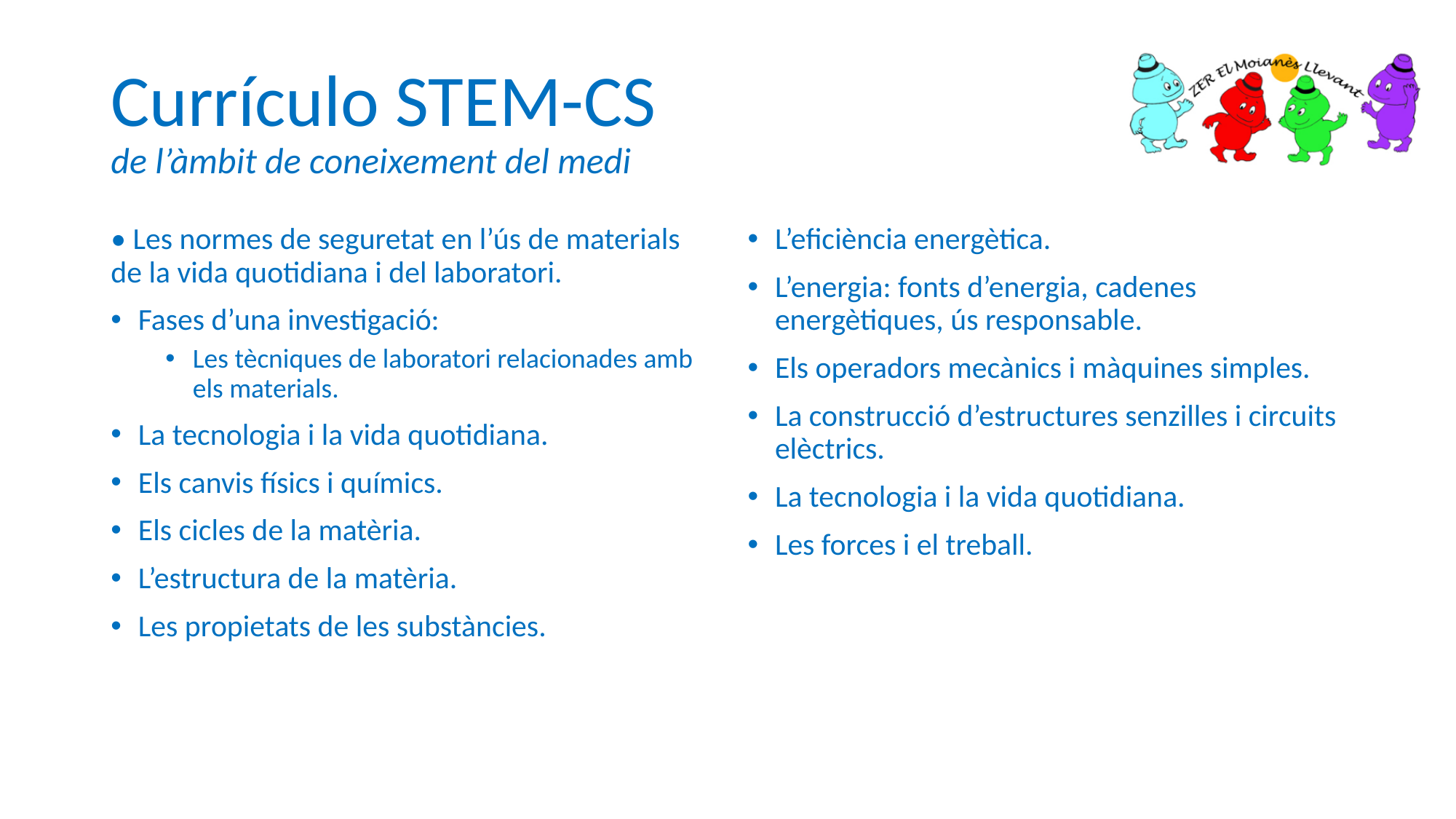

# Currículo STEM-CS de l’àmbit de coneixement del medi
• Les normes de seguretat en l’ús de materials de la vida quotidiana i del laboratori.
Fases d’una investigació:
Les tècniques de laboratori relacionades amb els materials.
La tecnologia i la vida quotidiana.
Els canvis físics i químics.
Els cicles de la matèria.
L’estructura de la matèria.
Les propietats de les substàncies.
L’eficiència energètica.
L’energia: fonts d’energia, cadenes energètiques, ús responsable.
Els operadors mecànics i màquines simples.
La construcció d’estructures senzilles i circuits elèctrics.
La tecnologia i la vida quotidiana.
Les forces i el treball.